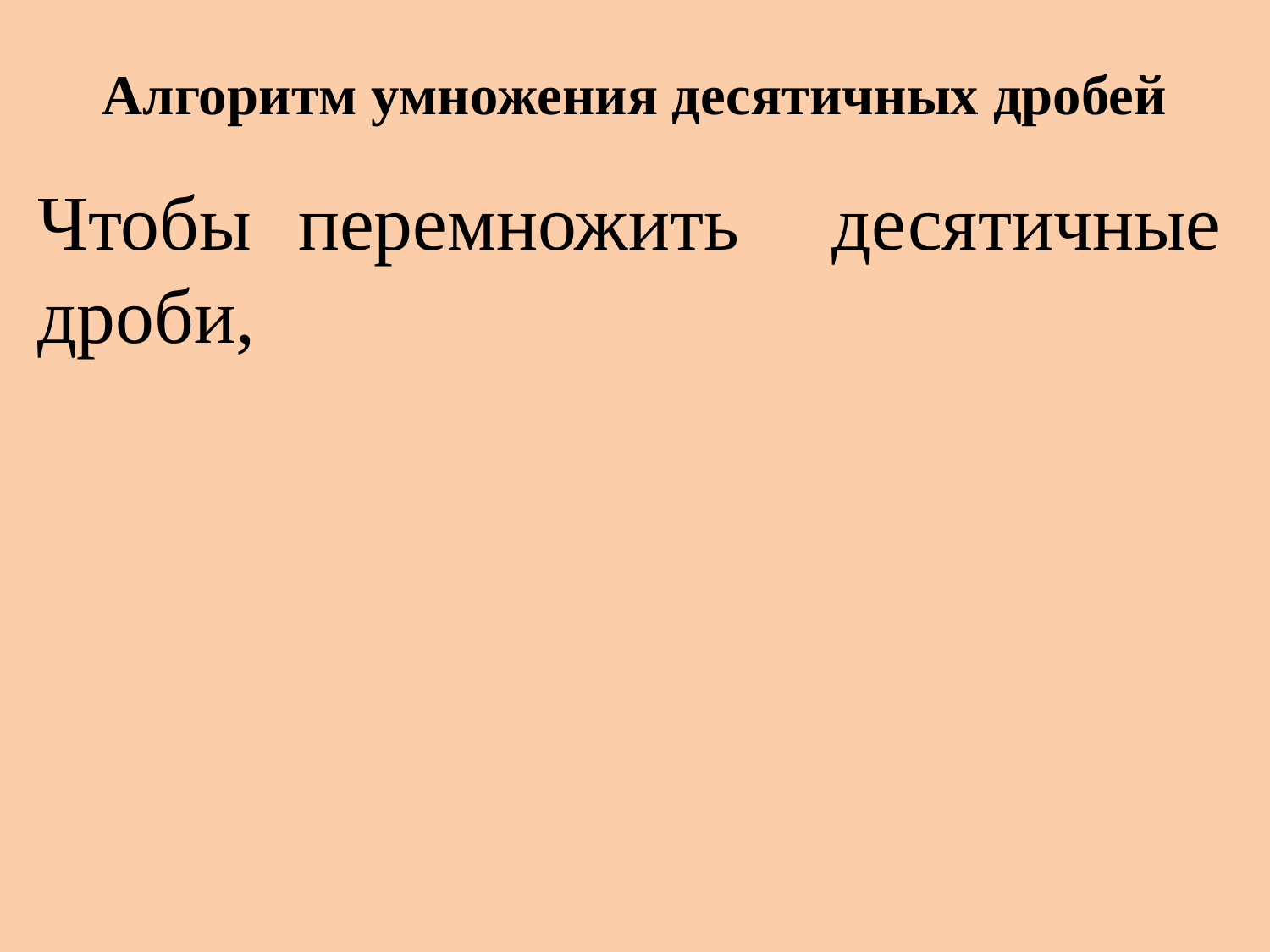

# Алгоритм умножения десятичных дробей
Чтобы перемножить  десятичные дроби,